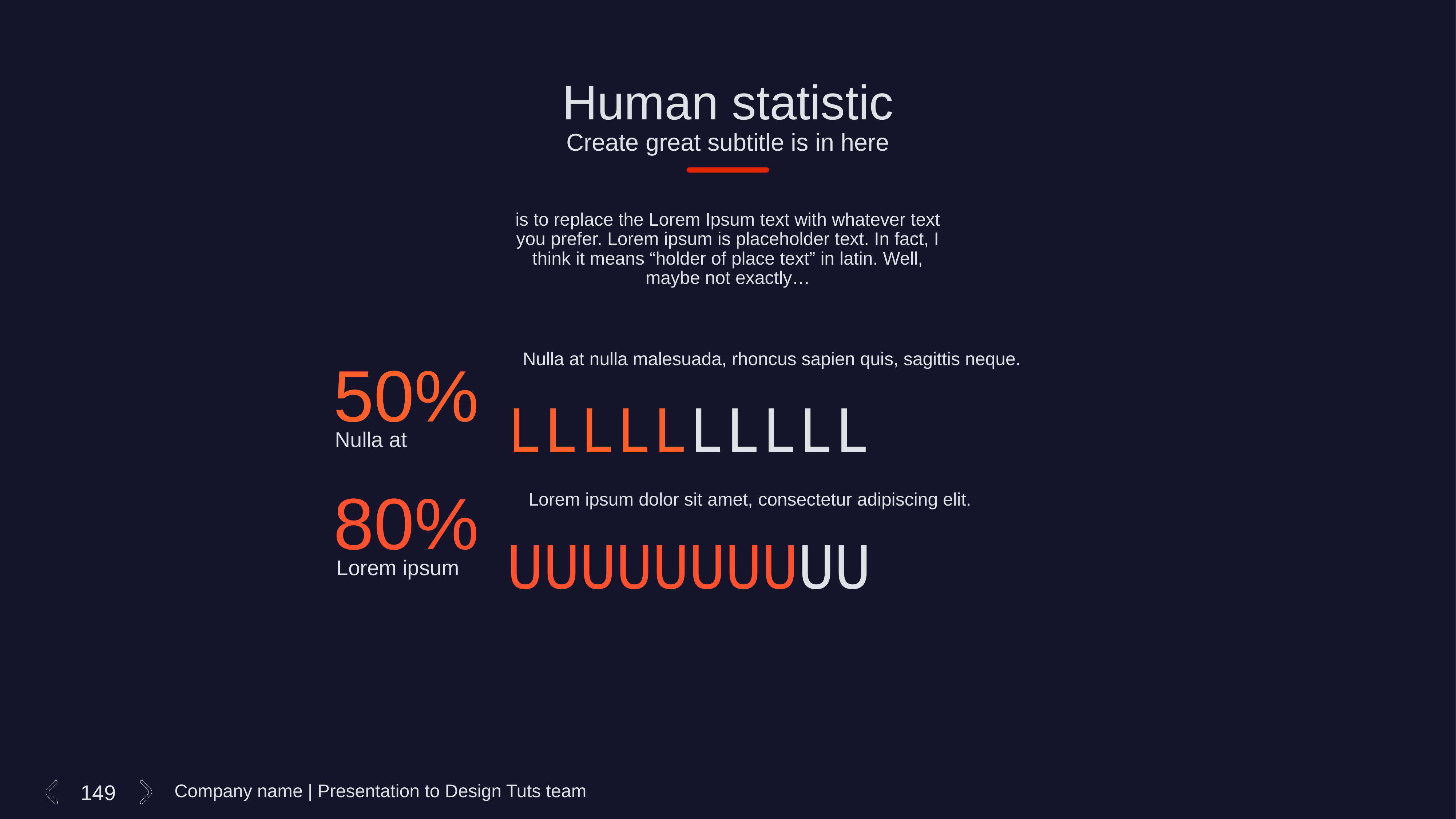

Human statistic
Create great subtitle is in here

is to replace the Lorem Ipsum text with whatever text you prefer. Lorem ipsum is placeholder text. In fact, I think it means “holder of place text” in latin. Well, maybe not exactly…
Nulla at nulla malesuada, rhoncus sapien quis, sagittis neque.
50%
Nulla at
LLLLLLLLLL
80%
Lorem ipsum
Lorem ipsum dolor sit amet, consectetur adipiscing elit.
UUUUUUUUUU